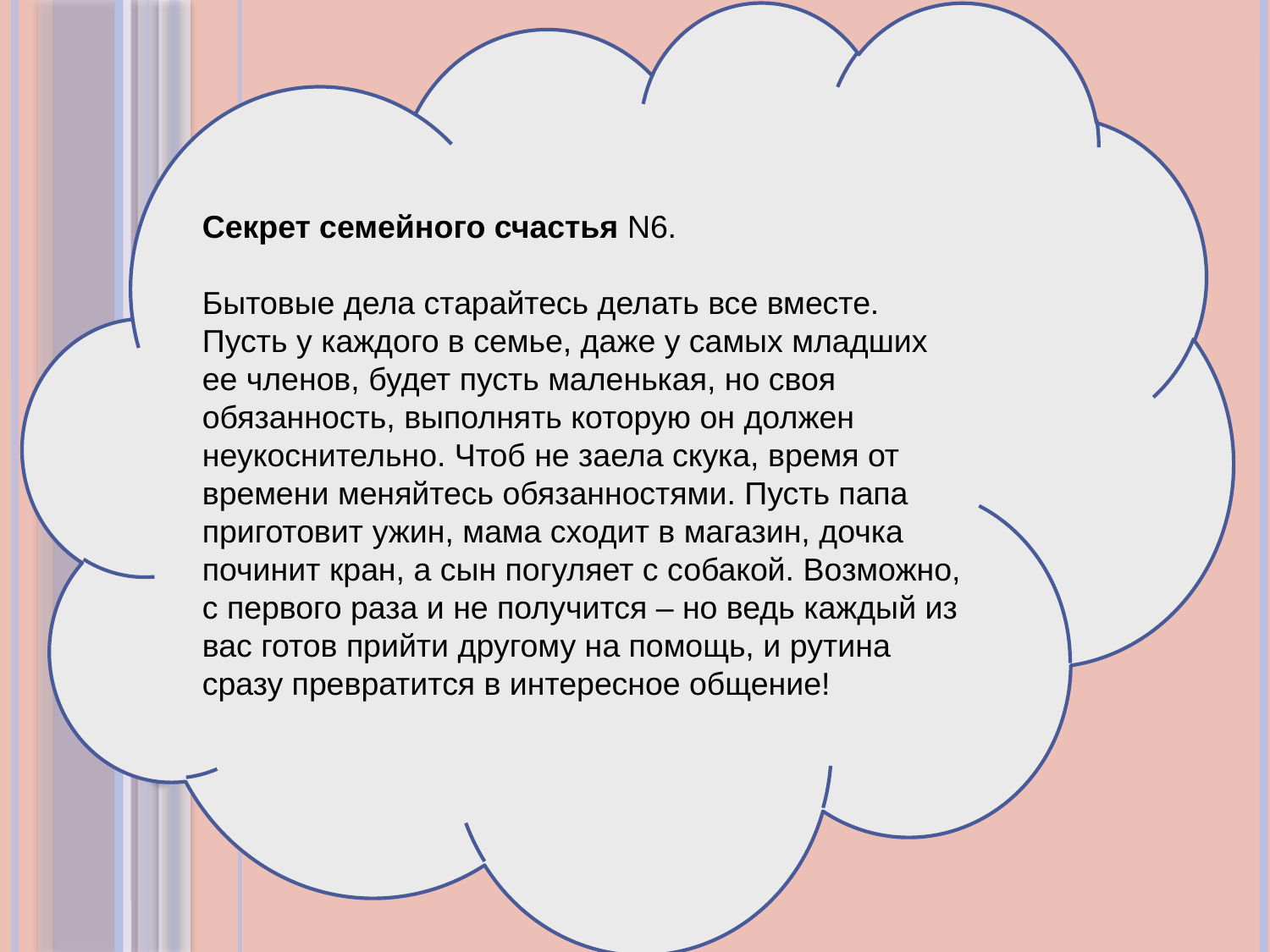

Секрет семейного счастья N6.

Бытовые дела старайтесь делать все вместе. Пусть у каждого в семье, даже у самых младших ее членов, будет пусть маленькая, но своя обязанность, выполнять которую он должен неукоснительно. Чтоб не заела скука, время от времени меняйтесь обязанностями. Пусть папа приготовит ужин, мама сходит в магазин, дочка починит кран, а сын погуляет с собакой. Возможно, с первого раза и не получится – но ведь каждый из вас готов прийти другому на помощь, и рутина сразу превратится в интересное общение!
#